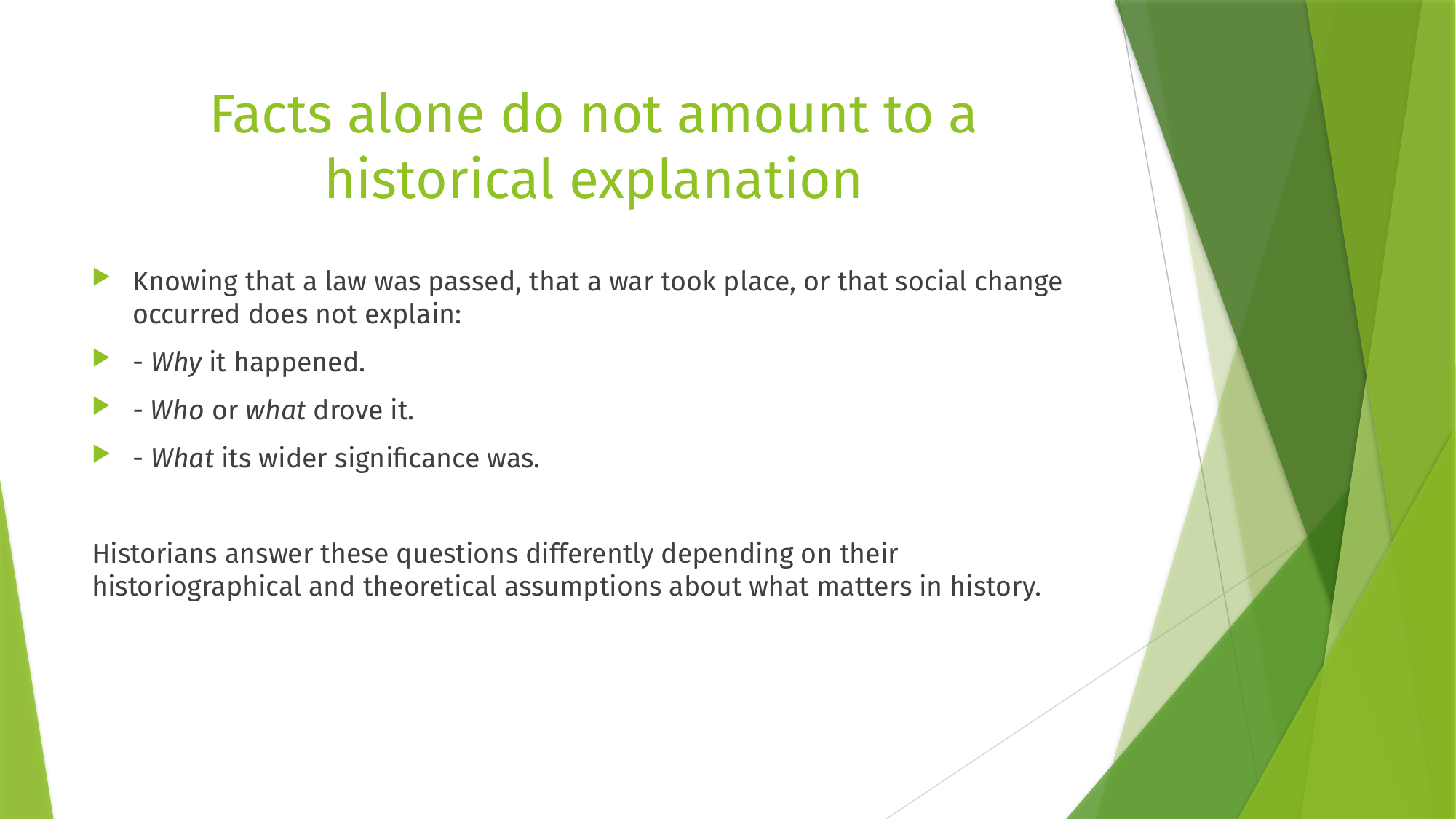

# Facts alone do not amount to a historical explanation
Knowing that a law was passed, that a war took place, or that social change occurred does not explain:
- Why it happened.
- Who or what drove it.
- What its wider significance was.

Historians answer these questions differently depending on their historiographical and theoretical assumptions about what matters in history.